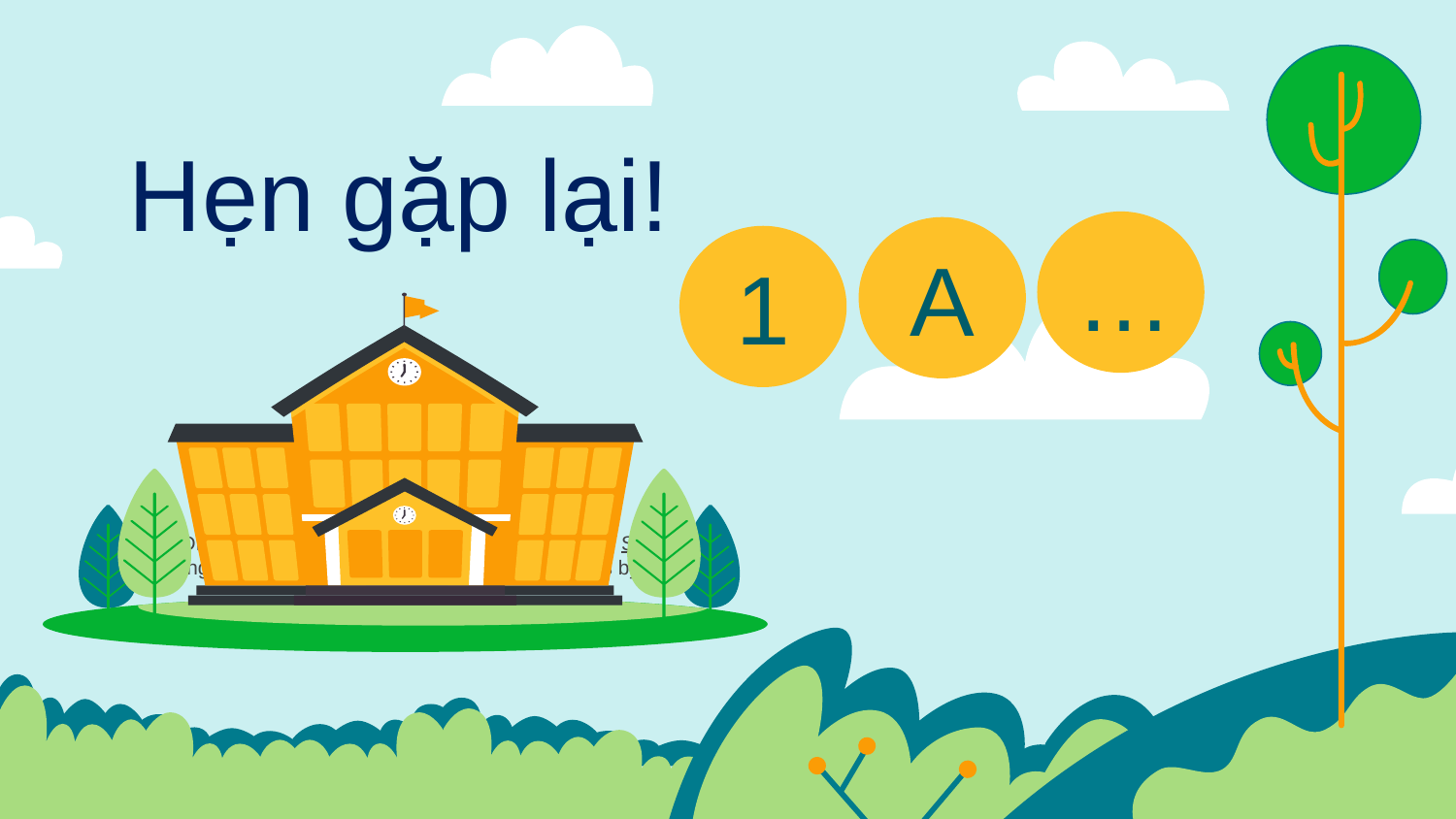

# Hẹn gặp lại!
…
A
1